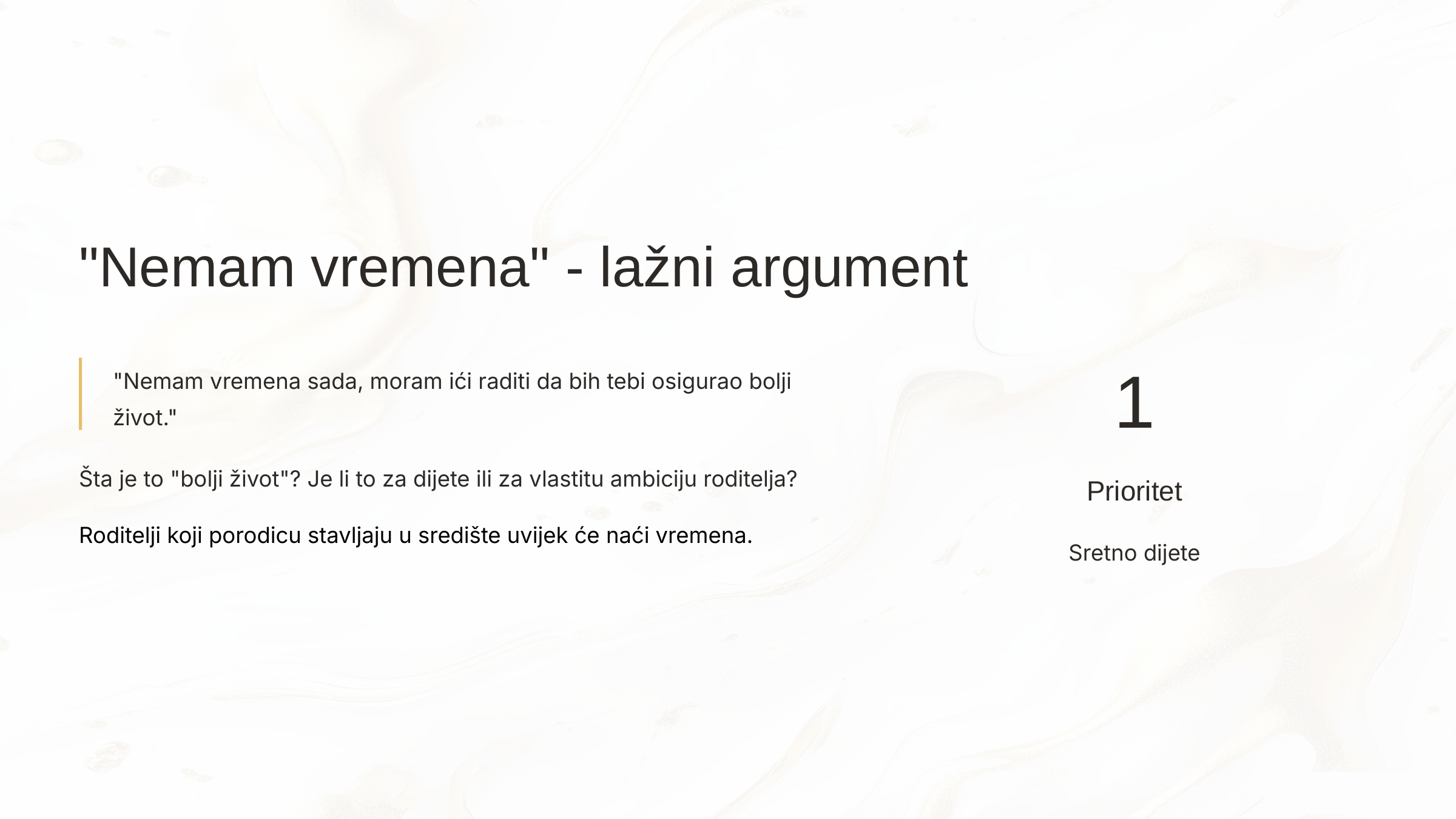

"Nemam vremena" - lažni argument

"Nemam vremena sada, moram ići raditi da bih tebi osigurao bolji život."
1
Šta je to "bolji život"? Je li to za dijete ili za vlastitu ambiciju roditelja?
Prioritet
Roditelji koji porodicu stavljaju u središte uvijek će naći vremena.
Sretno dijete